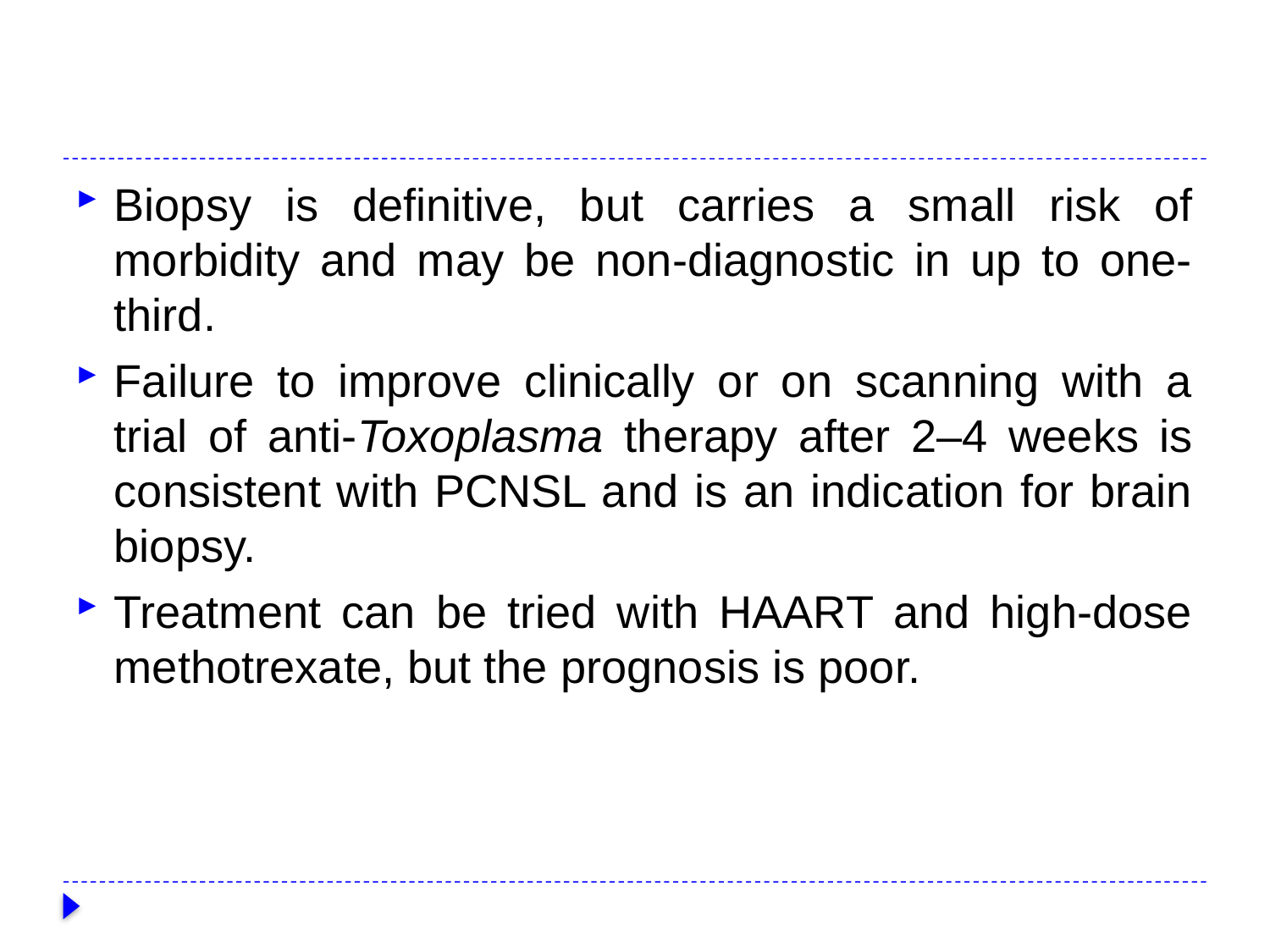

#
Biopsy is definitive, but carries a small risk of morbidity and may be non-diagnostic in up to one-third.
Failure to improve clinically or on scanning with a trial of anti-Toxoplasma therapy after 2–4 weeks is consistent with PCNSL and is an indication for brain biopsy.
Treatment can be tried with HAART and high-dose methotrexate, but the prognosis is poor.